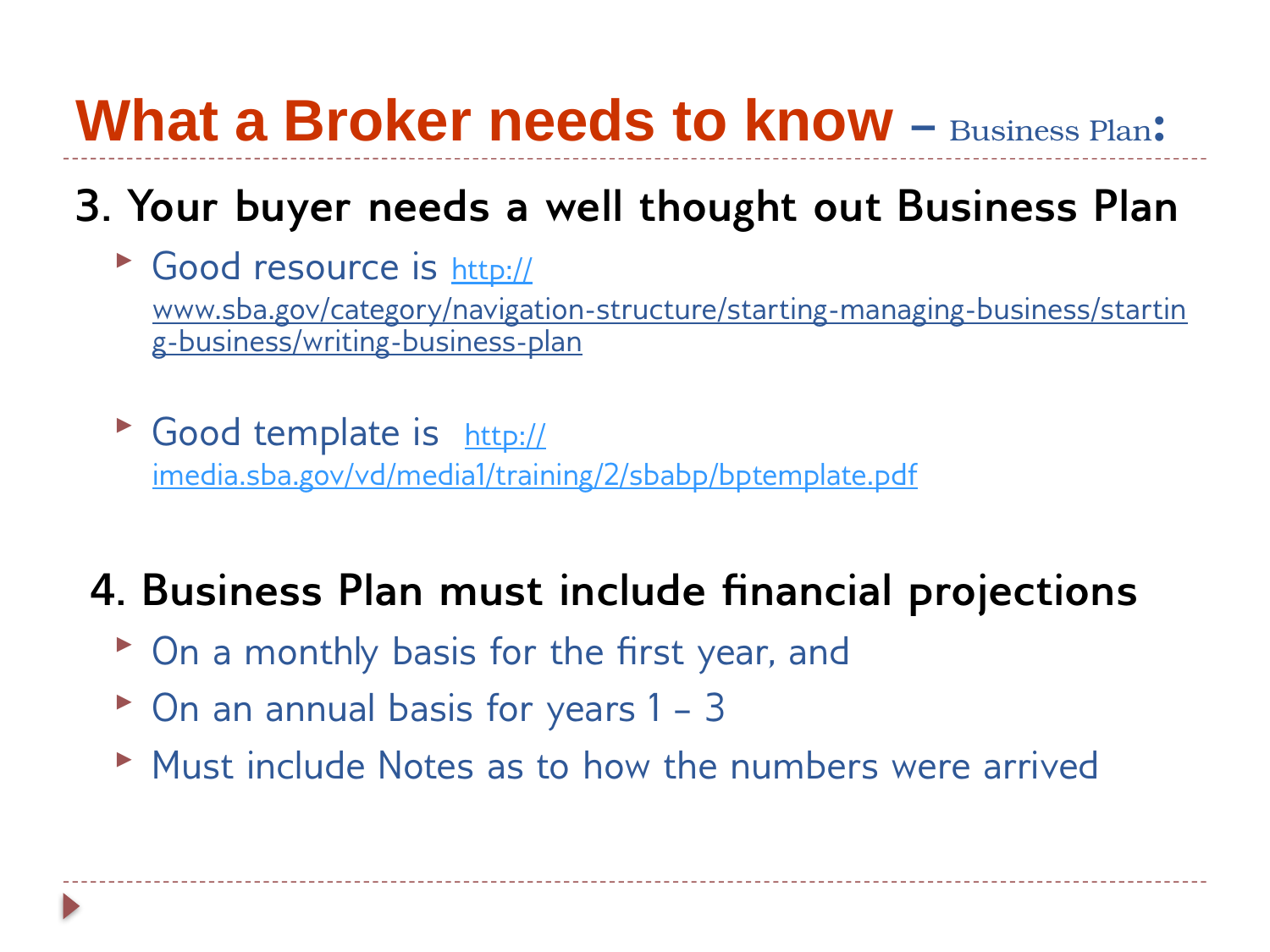

# What a Broker needs to know – Business Plan:
3. Your buyer needs a well thought out Business Plan
Good resource is http://www.sba.gov/category/navigation-structure/starting-managing-business/starting-business/writing-business-plan
Good template is  http://imedia.sba.gov/vd/media1/training/2/sbabp/bptemplate.pdf

 4. Business Plan must include financial projections
On a monthly basis for the first year, and
On an annual basis for years 1 – 3
Must include Notes as to how the numbers were arrived